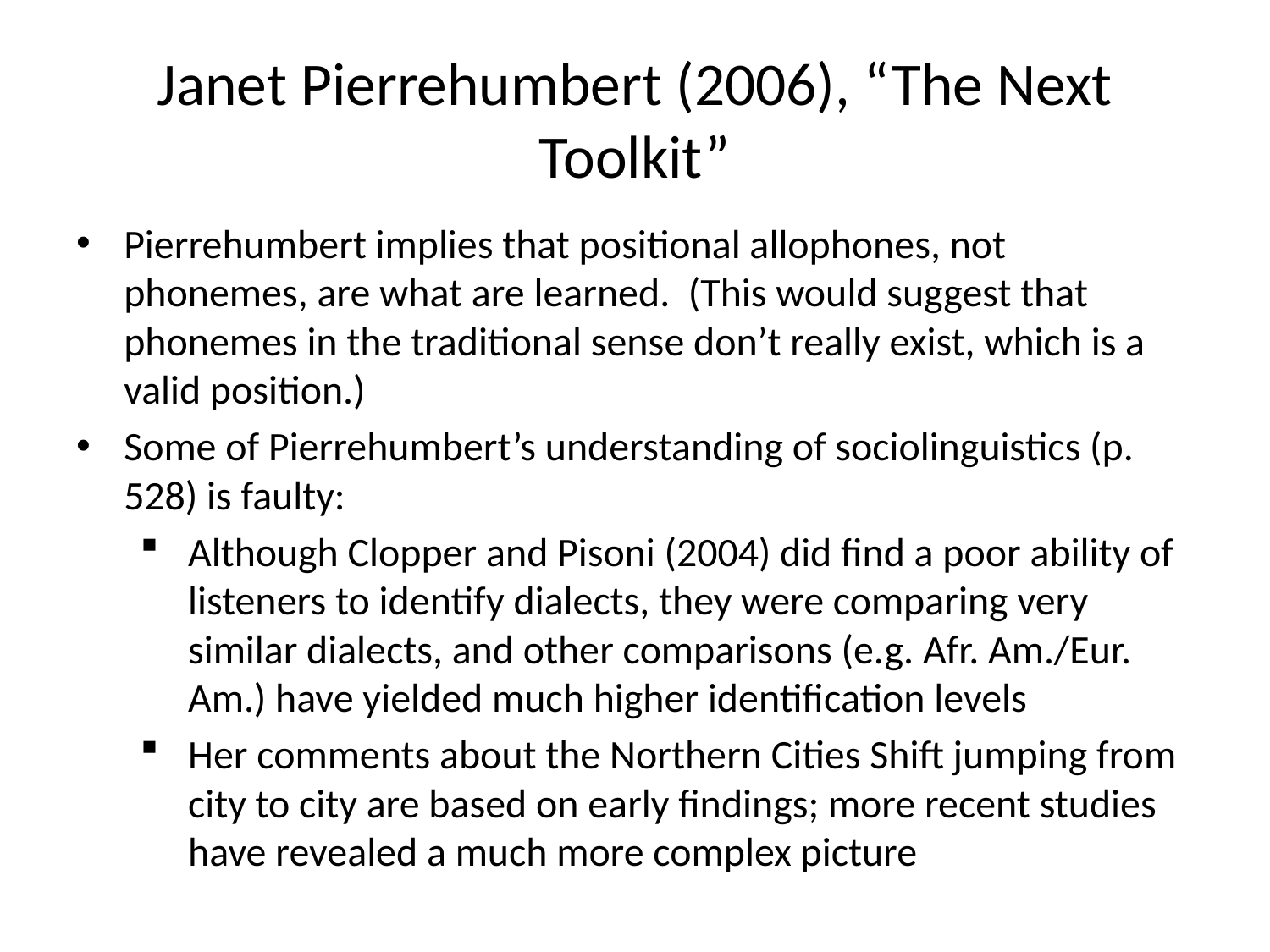

# Janet Pierrehumbert (2006), “The Next Toolkit”
Pierrehumbert implies that positional allophones, not phonemes, are what are learned.  (This would suggest that phonemes in the traditional sense don’t really exist, which is a valid position.)
Some of Pierrehumbert’s understanding of sociolinguistics (p. 528) is faulty:
Although Clopper and Pisoni (2004) did find a poor ability of listeners to identify dialects, they were comparing very similar dialects, and other comparisons (e.g. Afr. Am./Eur. Am.) have yielded much higher identification levels
Her comments about the Northern Cities Shift jumping from city to city are based on early findings; more recent studies have revealed a much more complex picture